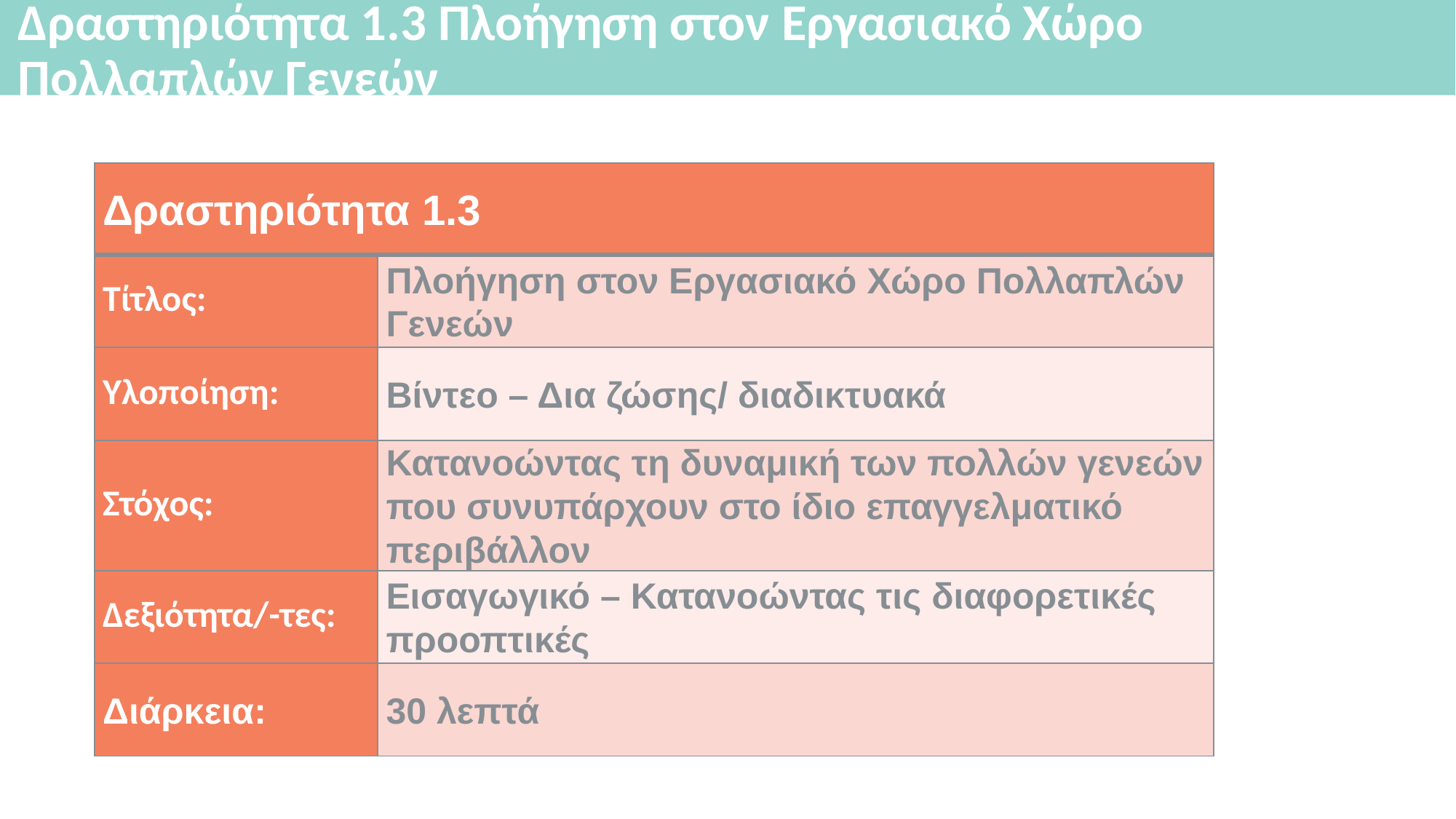

# Δραστηριότητα 1.3 Πλοήγηση στον Εργασιακό Χώρο Πολλαπλών Γενεών
| Δραστηριότητα 1.3 |  |
| --- | --- |
| Τίτλος: | Πλοήγηση στον Εργασιακό Χώρο Πολλαπλών Γενεών |
| Υλοποίηση: | Βίντεο – Δια ζώσης/ διαδικτυακά |
| Στόχος: | Κατανοώντας τη δυναμική των πολλών γενεών που συνυπάρχουν στο ίδιο επαγγελματικό περιβάλλον |
| Δεξιότητα/-τες: | Εισαγωγικό – Κατανοώντας τις διαφορετικές προοπτικές |
| Διάρκεια: | 30 λεπτά |